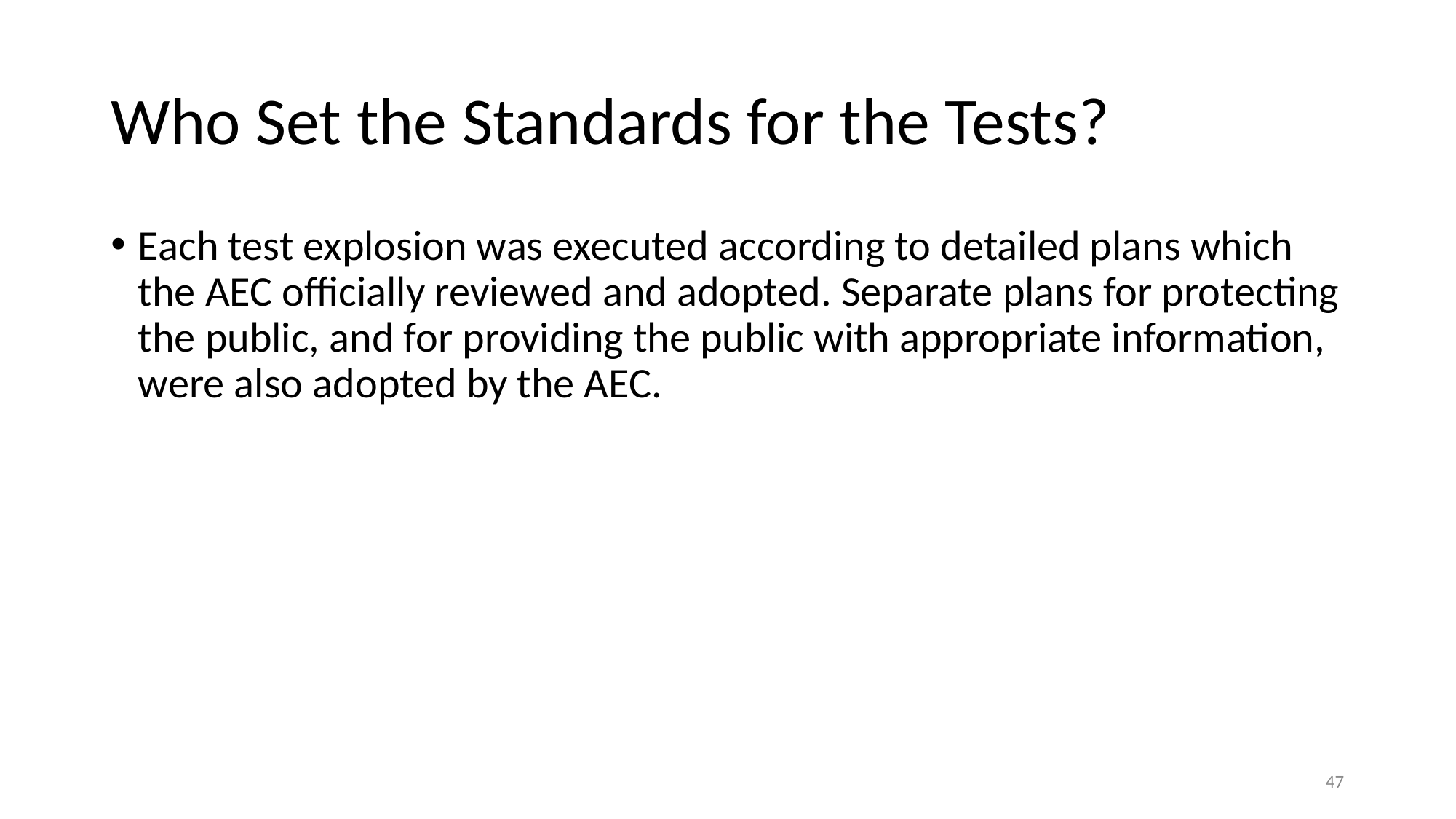

# Who Set the Standards for the Tests?
Each test explosion was executed according to detailed plans which the AEC officially reviewed and adopted. Separate plans for protecting the public, and for providing the public with appropriate information, were also adopted by the AEC.
47